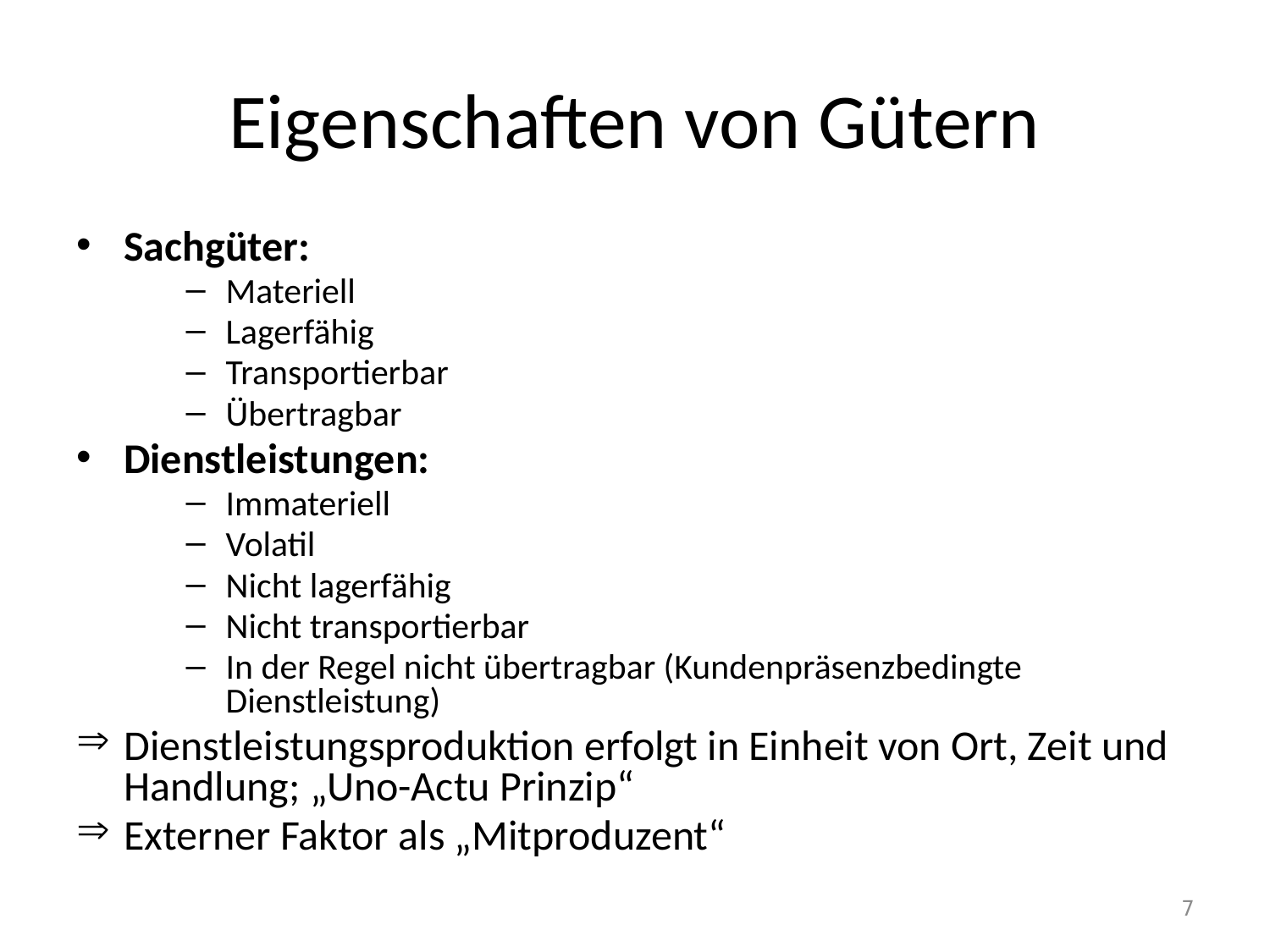

# Eigenschaften von Gütern
Sachgüter:
Materiell
Lagerfähig
Transportierbar
Übertragbar
Dienstleistungen:
Immateriell
Volatil
Nicht lagerfähig
Nicht transportierbar
In der Regel nicht übertragbar (Kundenpräsenzbedingte Dienstleistung)
Dienstleistungsproduktion erfolgt in Einheit von Ort, Zeit und Handlung; „Uno-Actu Prinzip“
Externer Faktor als „Mitproduzent“
7